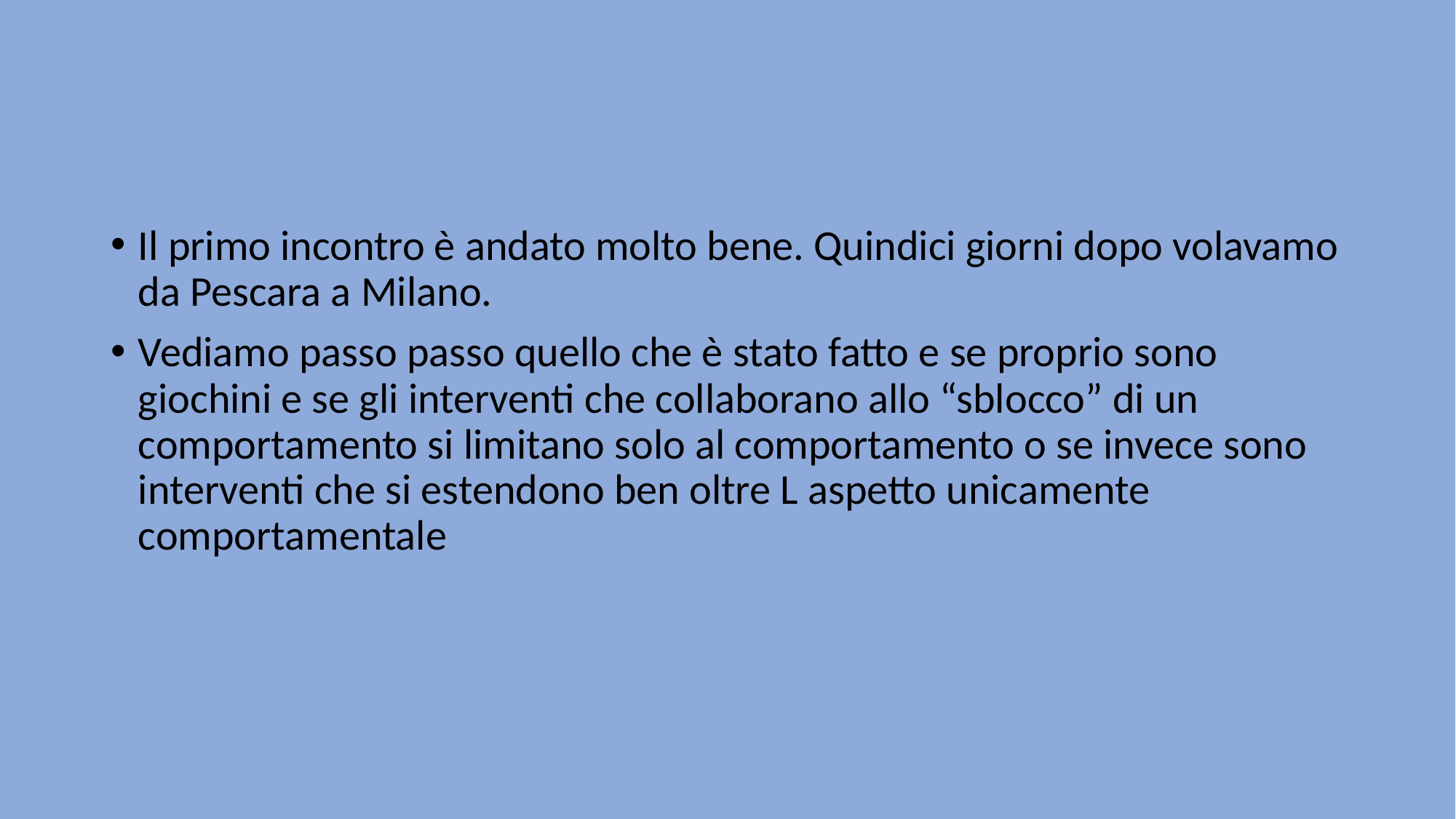

#
Il primo incontro è andato molto bene. Quindici giorni dopo volavamo da Pescara a Milano.
Vediamo passo passo quello che è stato fatto e se proprio sono giochini e se gli interventi che collaborano allo “sblocco” di un comportamento si limitano solo al comportamento o se invece sono interventi che si estendono ben oltre L aspetto unicamente comportamentale